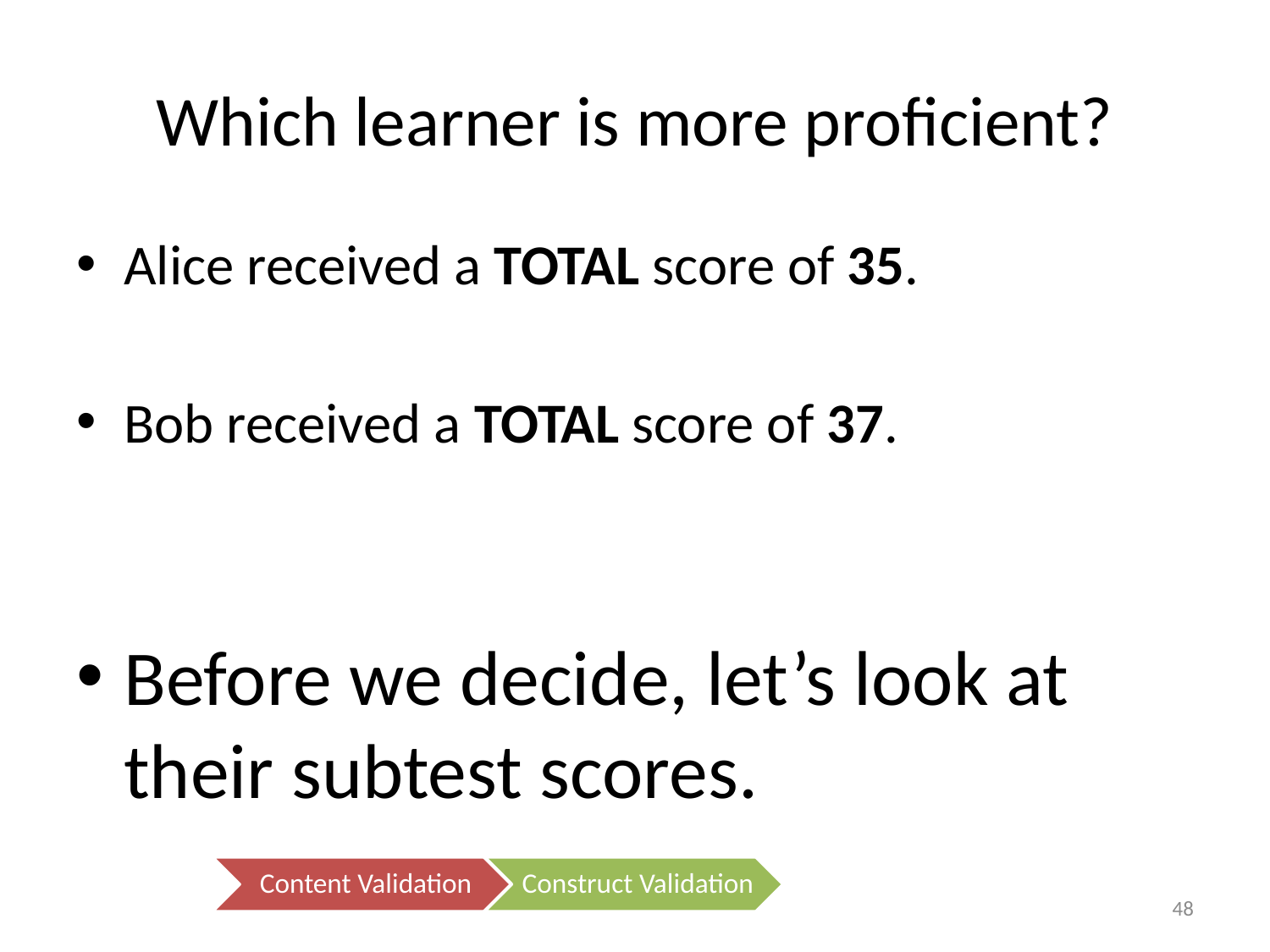

# Which learner is more proficient?
Alice received a TOTAL score of 35.

Bob received a TOTAL score of 37.

Before we decide, let’s look at their subtest scores.
Content Validation
Construct Validation

48